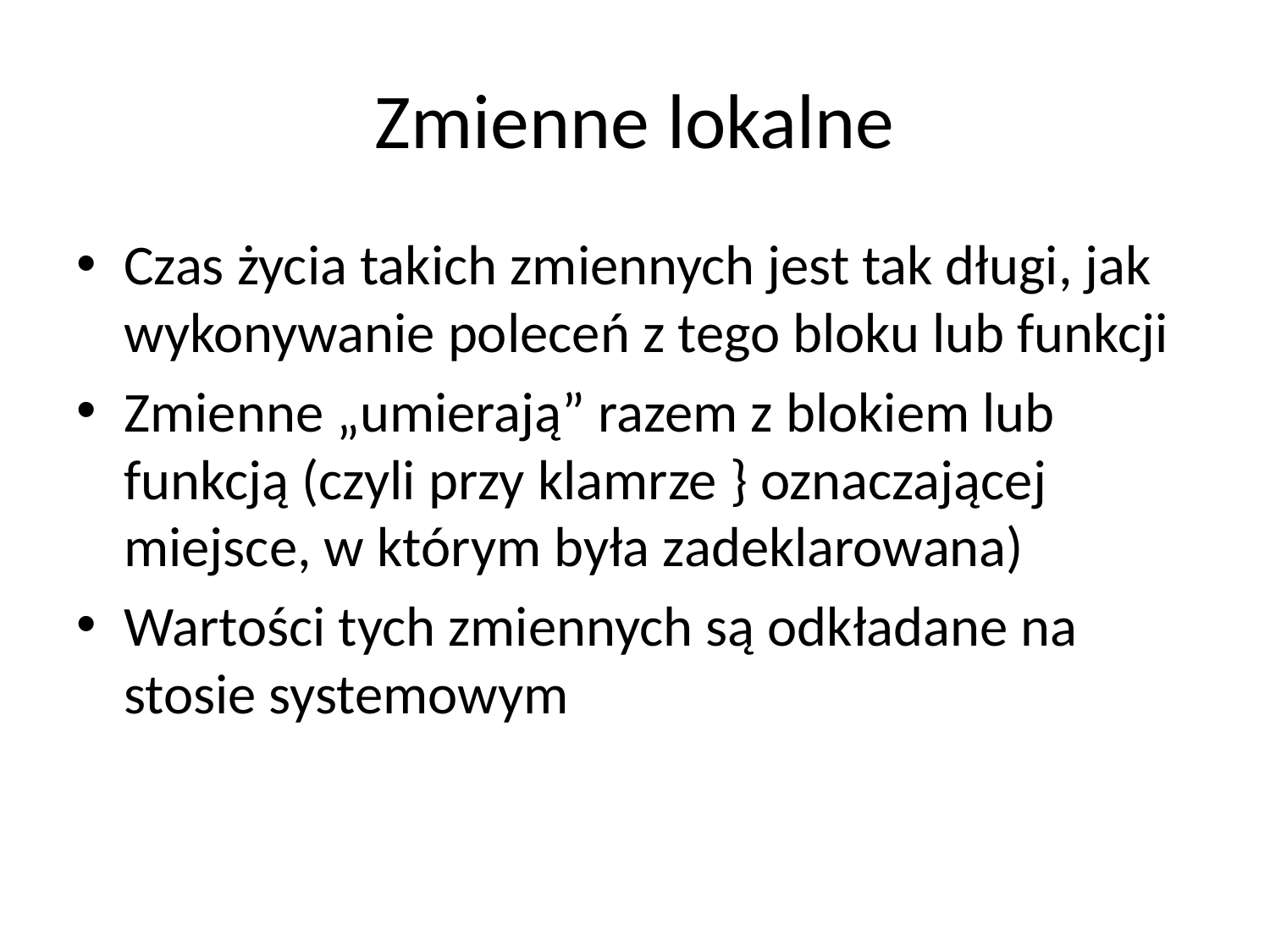

# Zmienne lokalne
Czas życia takich zmiennych jest tak długi, jak wykonywanie poleceń z tego bloku lub funkcji
Zmienne „umierają” razem z blokiem lub funkcją (czyli przy klamrze } oznaczającej miejsce, w którym była zadeklarowana)
Wartości tych zmiennych są odkładane na stosie systemowym